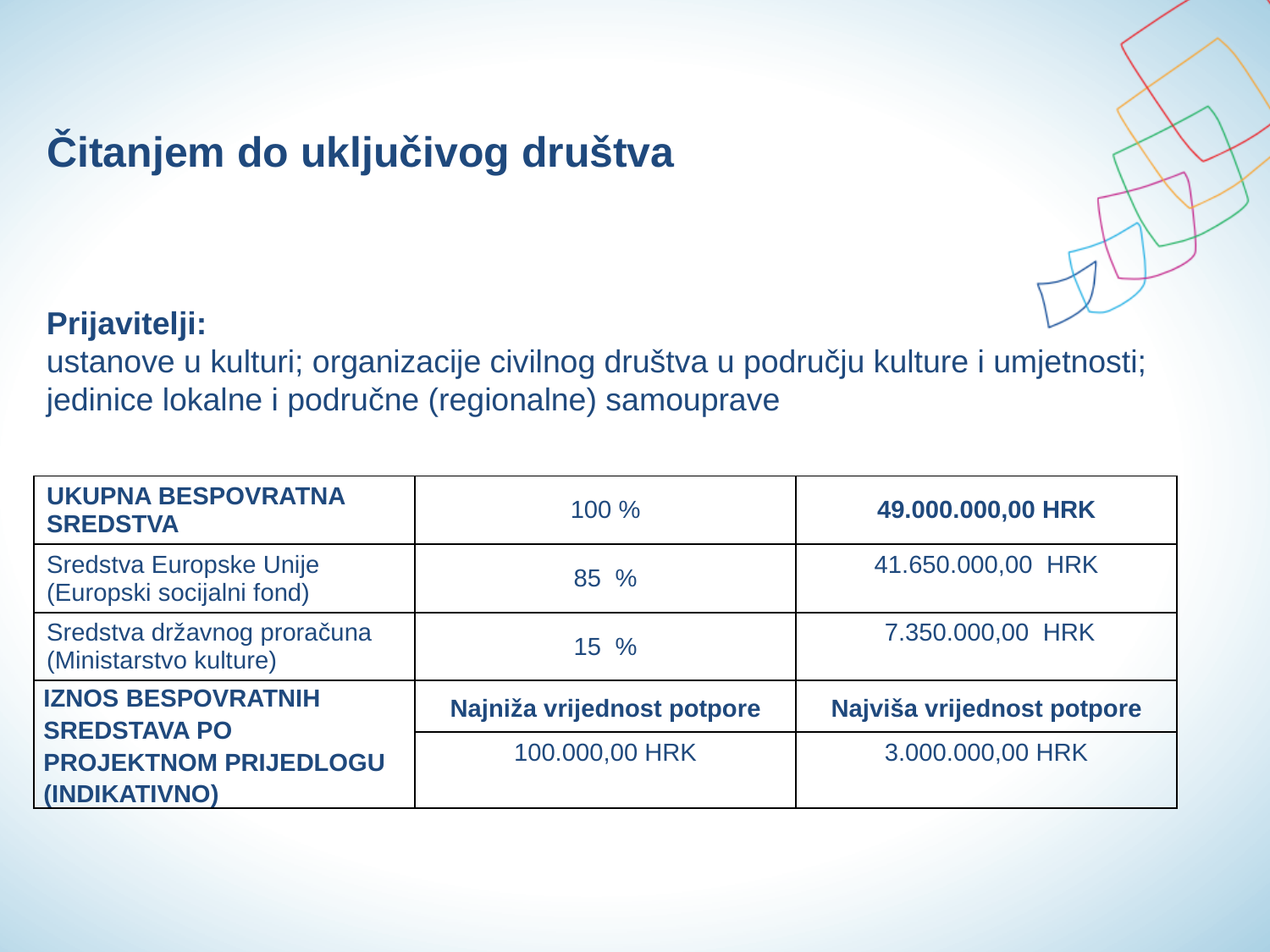

# Čitanjem do uključivog društva

Prijavitelji:
ustanove u kulturi; organizacije civilnog društva u području kulture i umjetnosti;  jedinice lokalne i područne (regionalne) samouprave

| UKUPNA BESPOVRATNA SREDSTVA | 100 % | 49.000.000,00 HRK |
| --- | --- | --- |
| Sredstva Europske Unije (Europski socijalni fond) | 85 % | 41.650.000,00 HRK |
| Sredstva državnog proračuna (Ministarstvo kulture) | 15 % | 7.350.000,00 HRK |
| IZNOS BESPOVRATNIH SREDSTAVA PO PROJEKTNOM PRIJEDLOGU (INDIKATIVNO) | Najniža vrijednost potpore | Najviša vrijednost potpore |
|  | 100.000,00 HRK | 3.000.000,00 HRK |